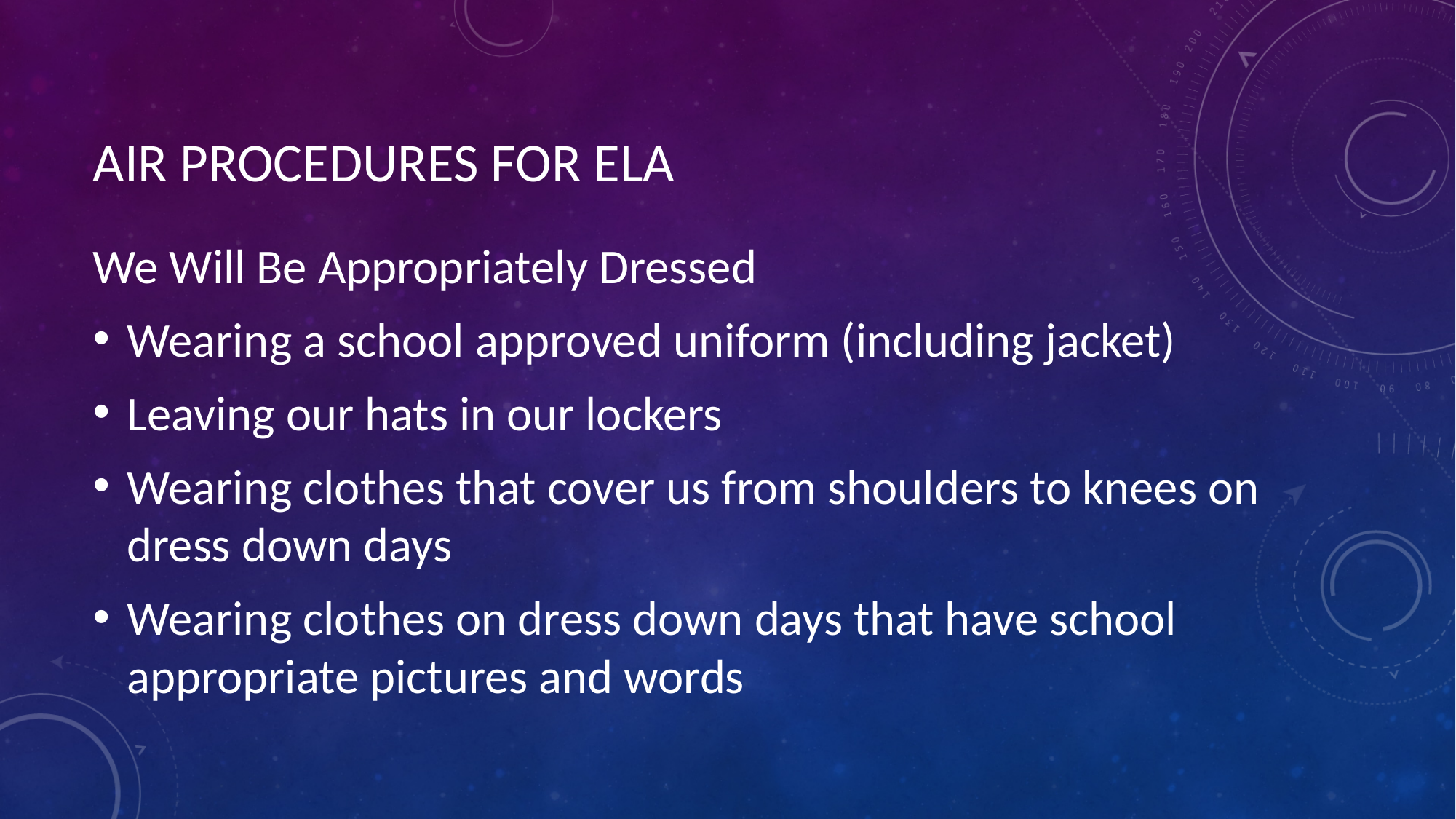

# AIR Procedures for ELA
We Will Be Appropriately Dressed
Wearing a school approved uniform (including jacket)
Leaving our hats in our lockers
Wearing clothes that cover us from shoulders to knees on dress down days
Wearing clothes on dress down days that have school appropriate pictures and words